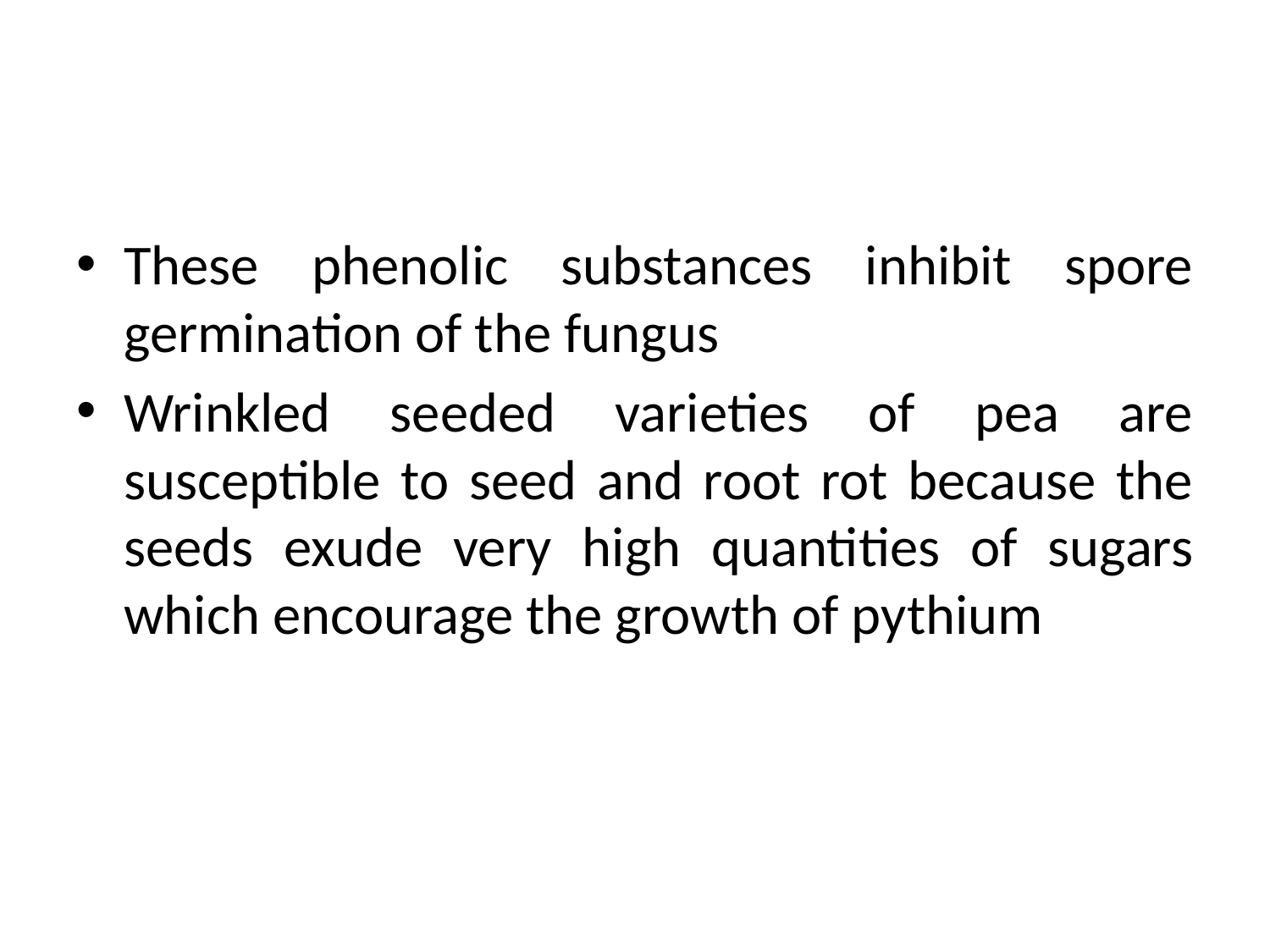

#
These phenolic substances inhibit spore germination of the fungus
Wrinkled seeded varieties of pea are susceptible to seed and root rot because the seeds exude very high quantities of sugars which encourage the growth of pythium